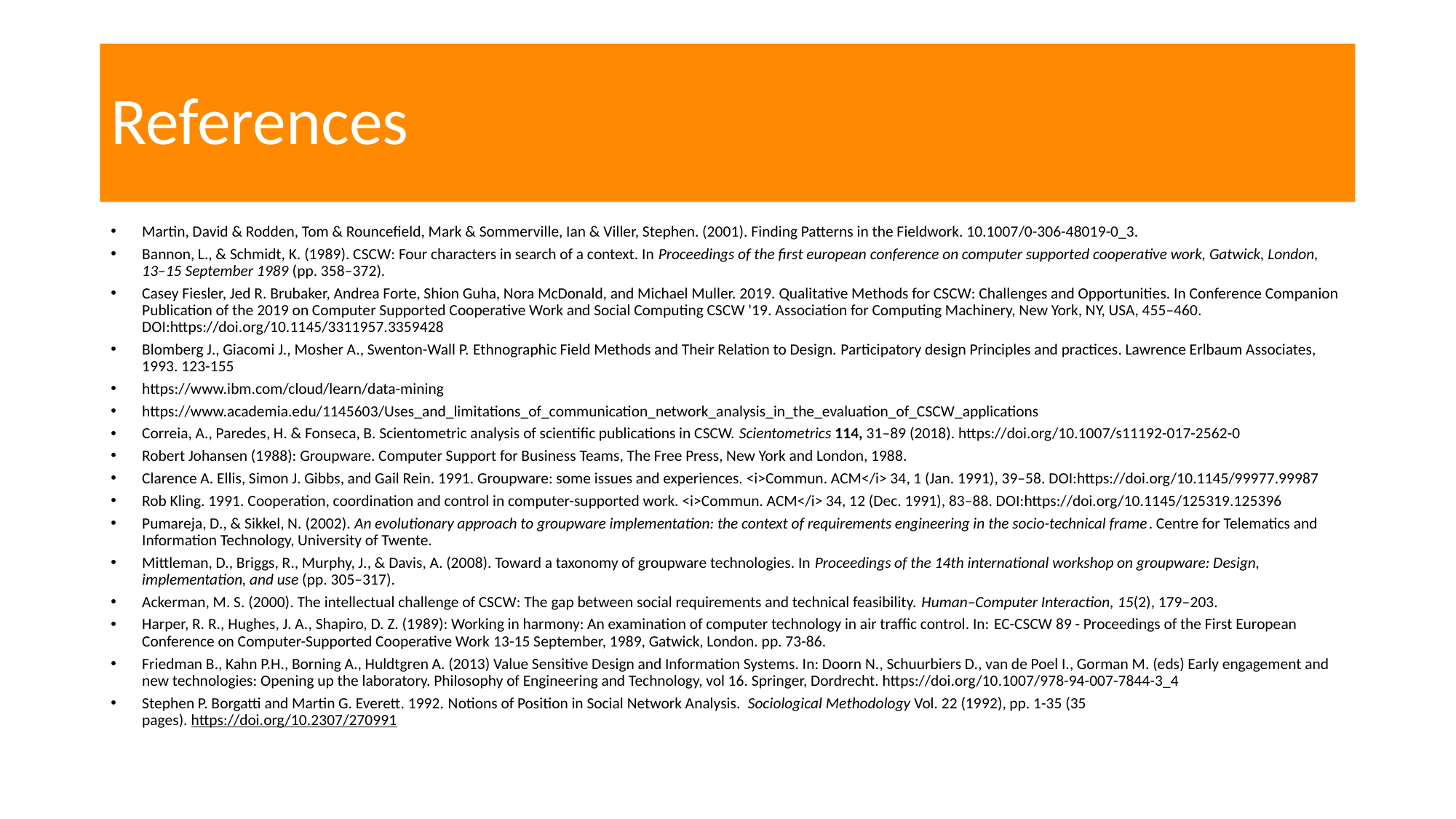

# References
Martin, David & Rodden, Tom & Rouncefield, Mark & Sommerville, Ian & Viller, Stephen. (2001). Finding Patterns in the Fieldwork. 10.1007/0-306-48019-0_3.
Bannon, L., & Schmidt, K. (1989). CSCW: Four characters in search of a context. In Proceedings of the first european conference on computer supported cooperative work, Gatwick, London, 13–15 September 1989 (pp. 358–372).
Casey Fiesler, Jed R. Brubaker, Andrea Forte, Shion Guha, Nora McDonald, and Michael Muller. 2019. Qualitative Methods for CSCW: Challenges and Opportunities. In Conference Companion Publication of the 2019 on Computer Supported Cooperative Work and Social Computing CSCW '19. Association for Computing Machinery, New York, NY, USA, 455–460. DOI:https://doi.org/10.1145/3311957.3359428
Blomberg J., Giacomi J., Mosher A., Swenton-Wall P. Ethnographic Field Methods and Their Relation to Design. Participatory design Principles and practices. Lawrence Erlbaum Associates, 1993. 123-155
https://www.ibm.com/cloud/learn/data-mining
https://www.academia.edu/1145603/Uses_and_limitations_of_communication_network_analysis_in_the_evaluation_of_CSCW_applications
Correia, A., Paredes, H. & Fonseca, B. Scientometric analysis of scientific publications in CSCW. Scientometrics 114, 31–89 (2018). https://doi.org/10.1007/s11192-017-2562-0
Robert Johansen (1988): Groupware. Computer Support for Business Teams, The Free Press, New York and London, 1988.
Clarence A. Ellis, Simon J. Gibbs, and Gail Rein. 1991. Groupware: some issues and experiences. <i>Commun. ACM</i> 34, 1 (Jan. 1991), 39–58. DOI:https://doi.org/10.1145/99977.99987
Rob Kling. 1991. Cooperation, coordination and control in computer-supported work. <i>Commun. ACM</i> 34, 12 (Dec. 1991), 83–88. DOI:https://doi.org/10.1145/125319.125396
Pumareja, D., & Sikkel, N. (2002). An evolutionary approach to groupware implementation: the context of requirements engineering in the socio-technical frame. Centre for Telematics and Information Technology, University of Twente.
Mittleman, D., Briggs, R., Murphy, J., & Davis, A. (2008). Toward a taxonomy of groupware technologies. In Proceedings of the 14th international workshop on groupware: Design, implementation, and use (pp. 305–317).
Ackerman, M. S. (2000). The intellectual challenge of CSCW: The gap between social requirements and technical feasibility. Human–Computer Interaction, 15(2), 179–203.
Harper, R. R., Hughes, J. A., Shapiro, D. Z. (1989): Working in harmony: An examination of computer technology in air traffic control. In: EC-CSCW 89 - Proceedings of the First European Conference on Computer-Supported Cooperative Work 13-15 September, 1989, Gatwick, London. pp. 73-86.
Friedman B., Kahn P.H., Borning A., Huldtgren A. (2013) Value Sensitive Design and Information Systems. In: Doorn N., Schuurbiers D., van de Poel I., Gorman M. (eds) Early engagement and new technologies: Opening up the laboratory. Philosophy of Engineering and Technology, vol 16. Springer, Dordrecht. https://doi.org/10.1007/978-94-007-7844-3_4
Stephen P. Borgatti and Martin G. Everett. 1992. Notions of Position in Social Network Analysis.  Sociological Methodology Vol. 22 (1992), pp. 1-35 (35 pages). https://doi.org/10.2307/270991